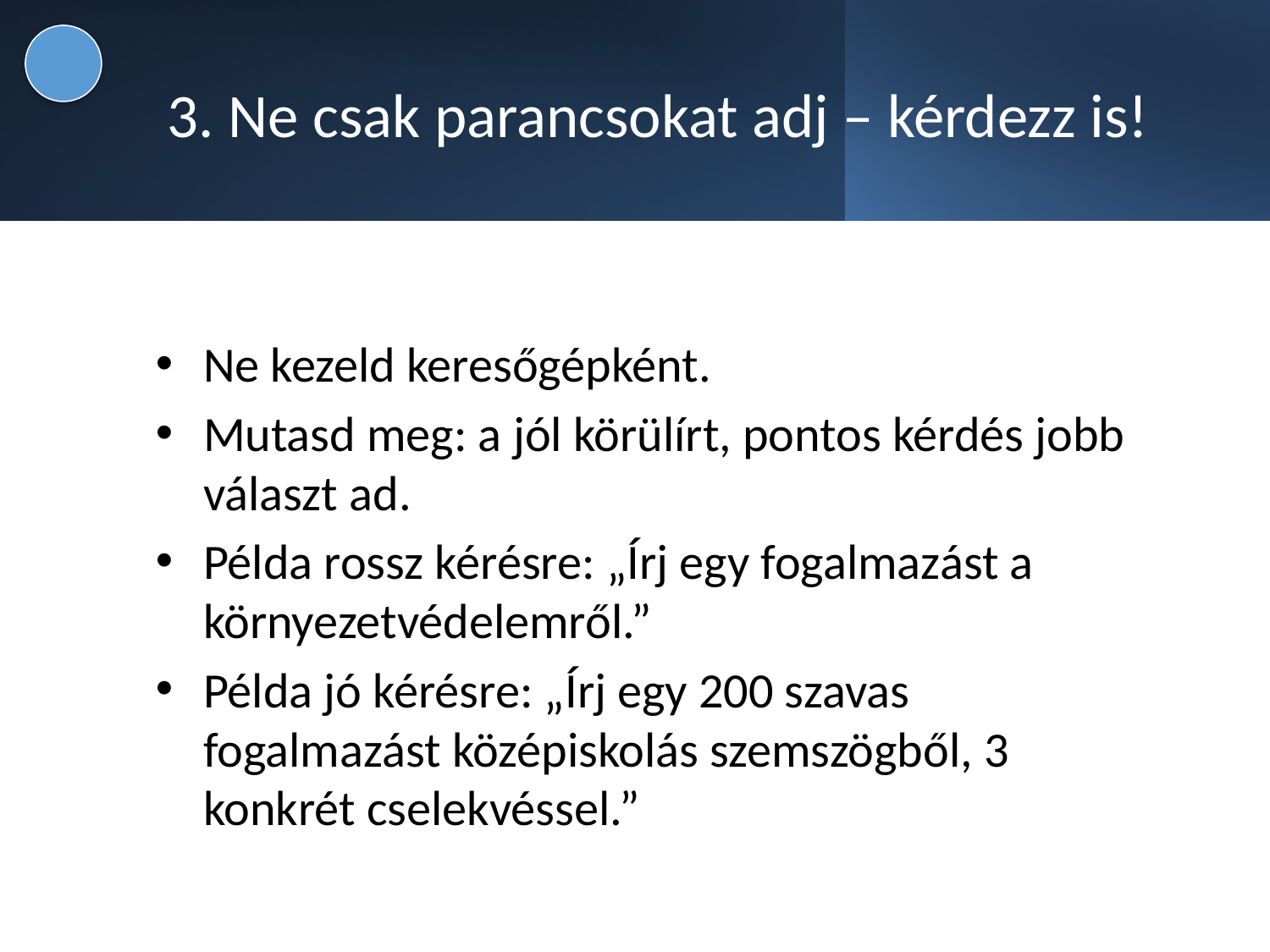

# 3. Ne csak parancsokat adj – kérdezz is!

Ne kezeld keresőgépként.
Mutasd meg: a jól körülírt, pontos kérdés jobb választ ad.
Példa rossz kérésre: „Írj egy fogalmazást a környezetvédelemről.”
Példa jó kérésre: „Írj egy 200 szavas fogalmazást középiskolás szemszögből, 3 konkrét cselekvéssel.”